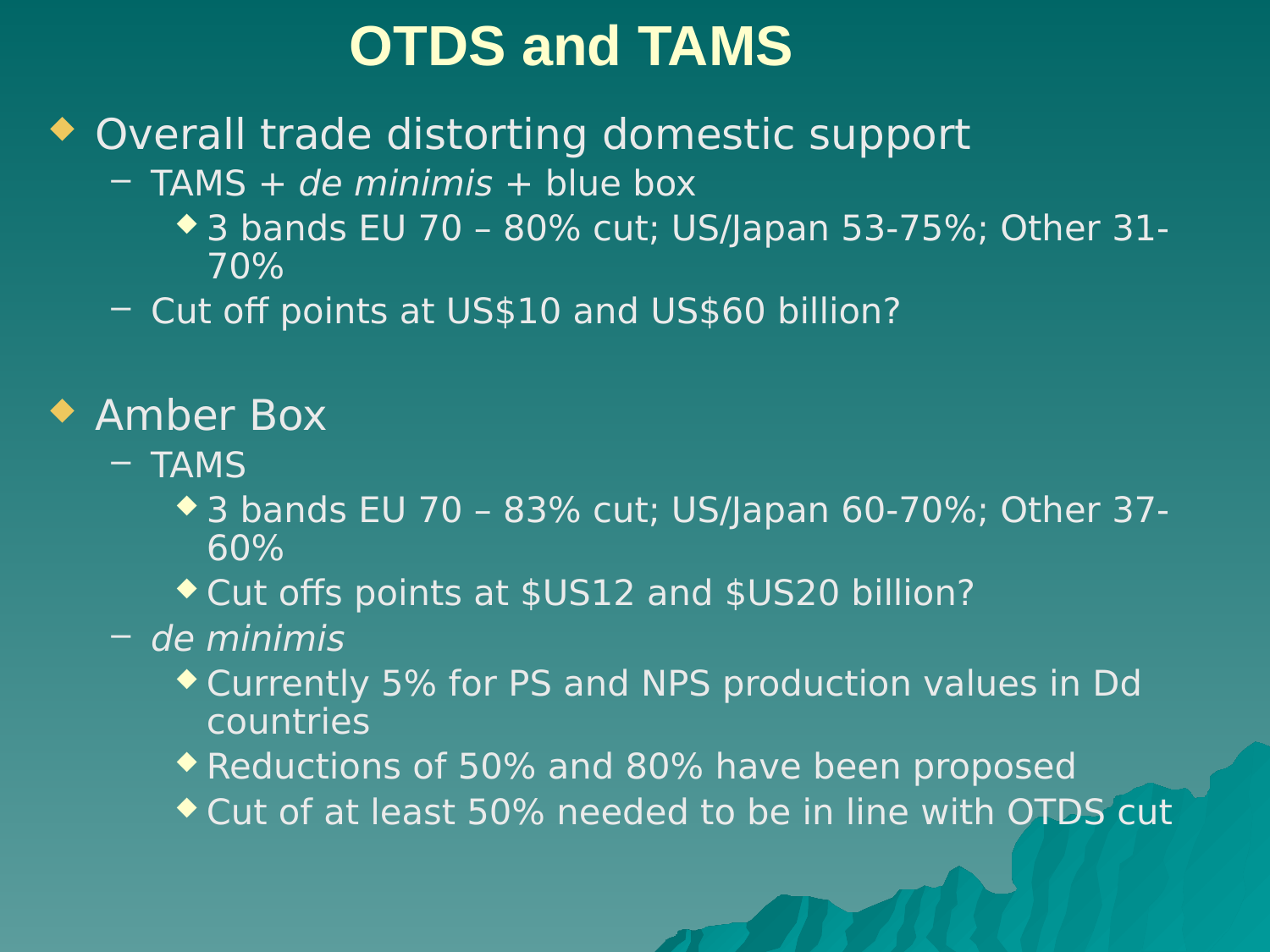

# OTDS and TAMS
Overall trade distorting domestic support
TAMS + de minimis + blue box
3 bands EU 70 – 80% cut; US/Japan 53-75%; Other 31-70%
Cut off points at US$10 and US$60 billion?

Amber Box
TAMS
3 bands EU 70 – 83% cut; US/Japan 60-70%; Other 37-60%
Cut offs points at $US12 and $US20 billion?
de minimis
Currently 5% for PS and NPS production values in Dd countries
Reductions of 50% and 80% have been proposed
Cut of at least 50% needed to be in line with OTDS cut